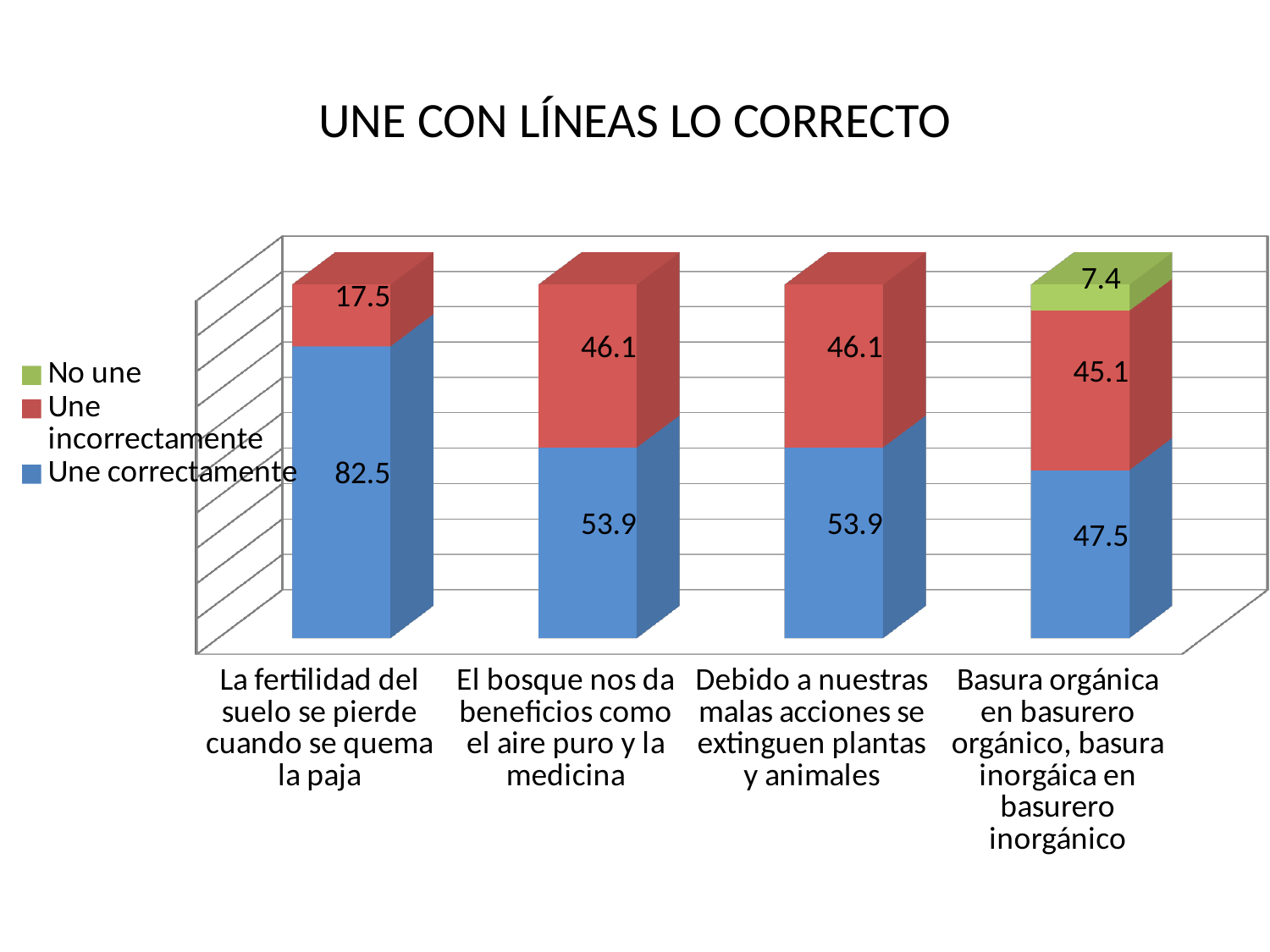

# UNE CON LÍNEAS LO CORRECTO

[unsupported chart]